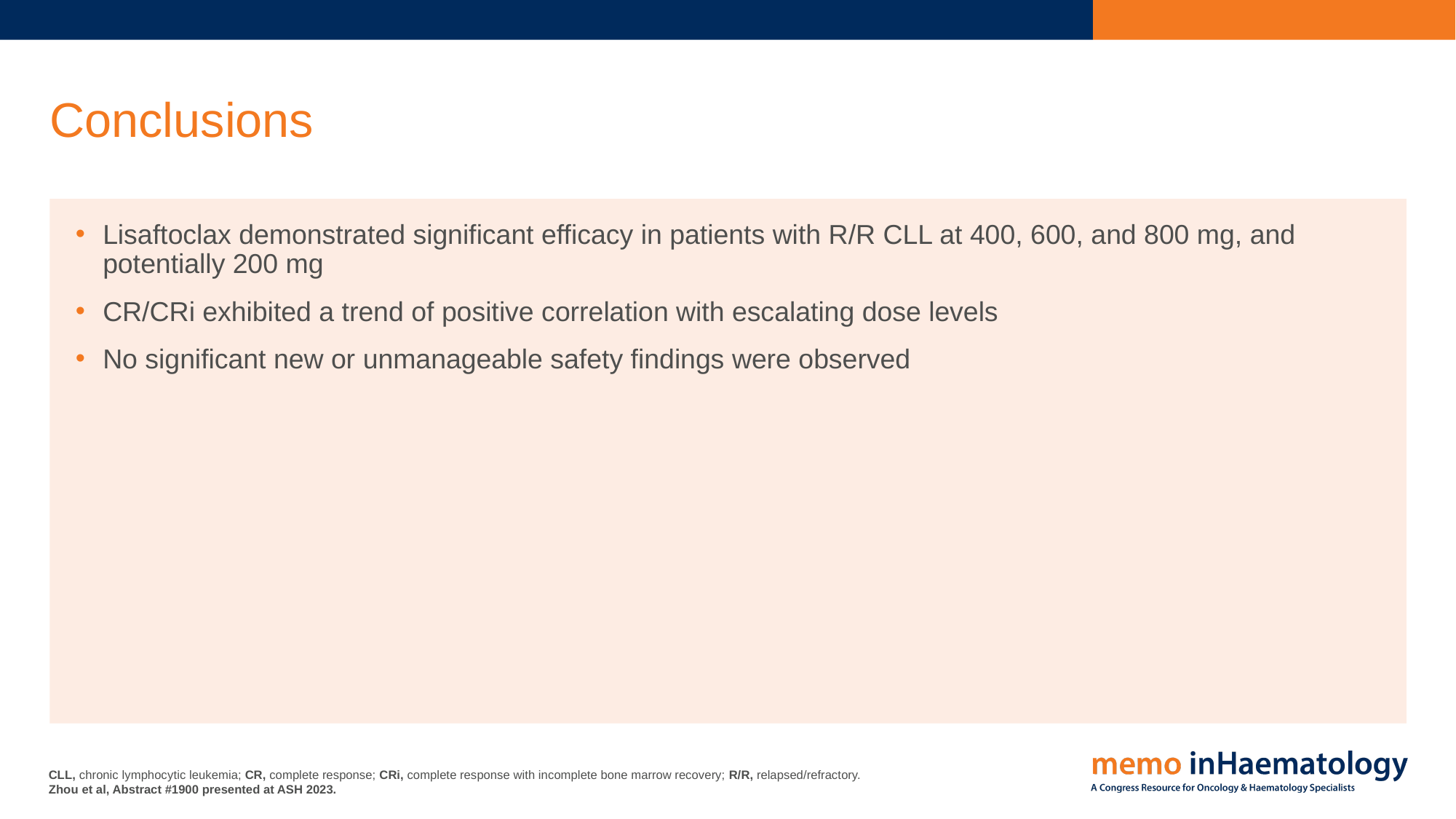

# Conclusions
Lisaftoclax demonstrated significant efficacy in patients with R/R CLL at 400, 600, and 800 mg, and potentially 200 mg
CR/CRi exhibited a trend of positive correlation with escalating dose levels
No significant new or unmanageable safety findings were observed
CLL, chronic lymphocytic leukemia; CR, complete response; CRi, complete response with incomplete bone marrow recovery; R/R, relapsed/refractory.
Zhou et al, Abstract #1900 presented at ASH 2023.